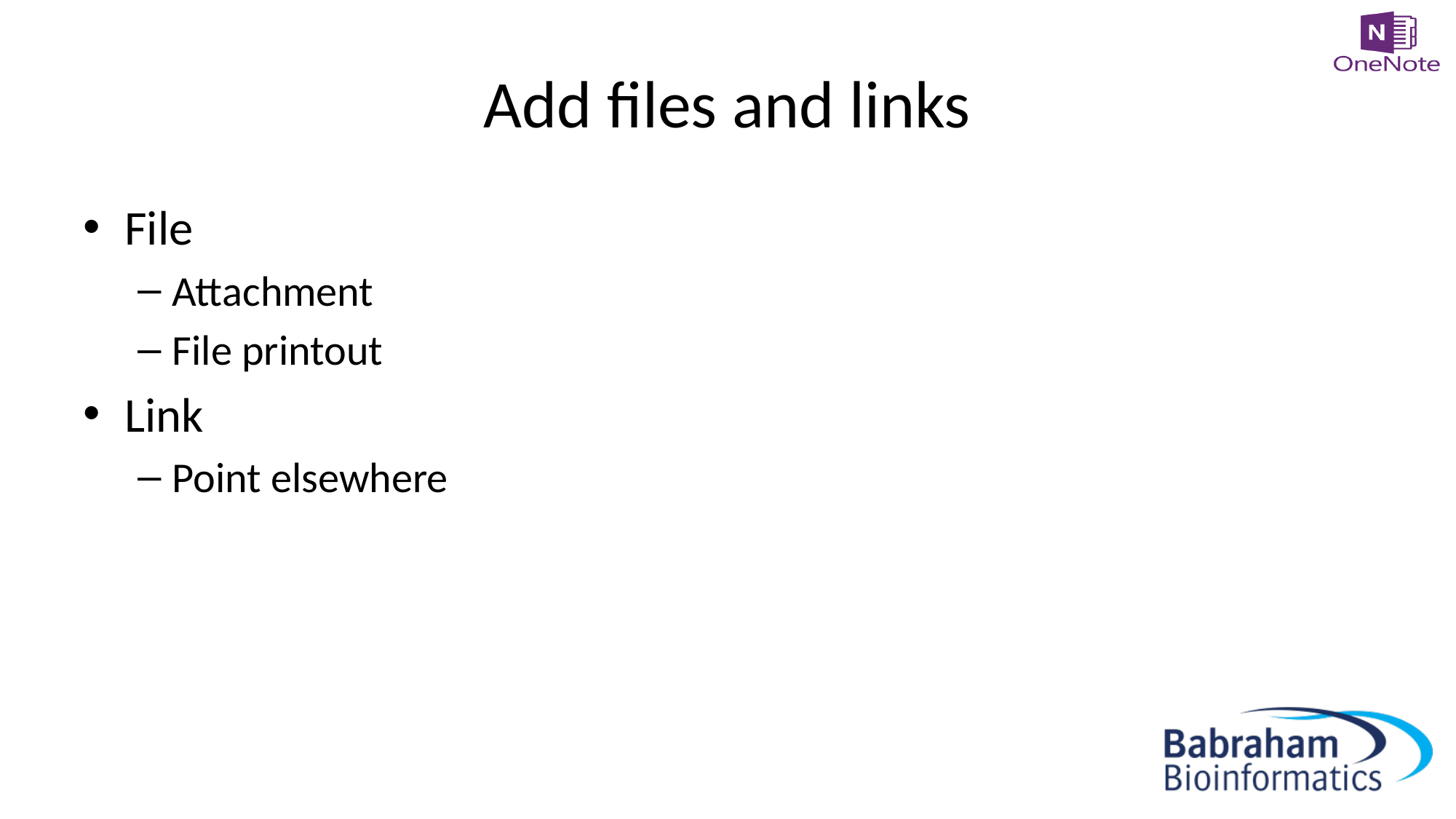

# Add files and links
File
Attachment
File printout
Link
Point elsewhere